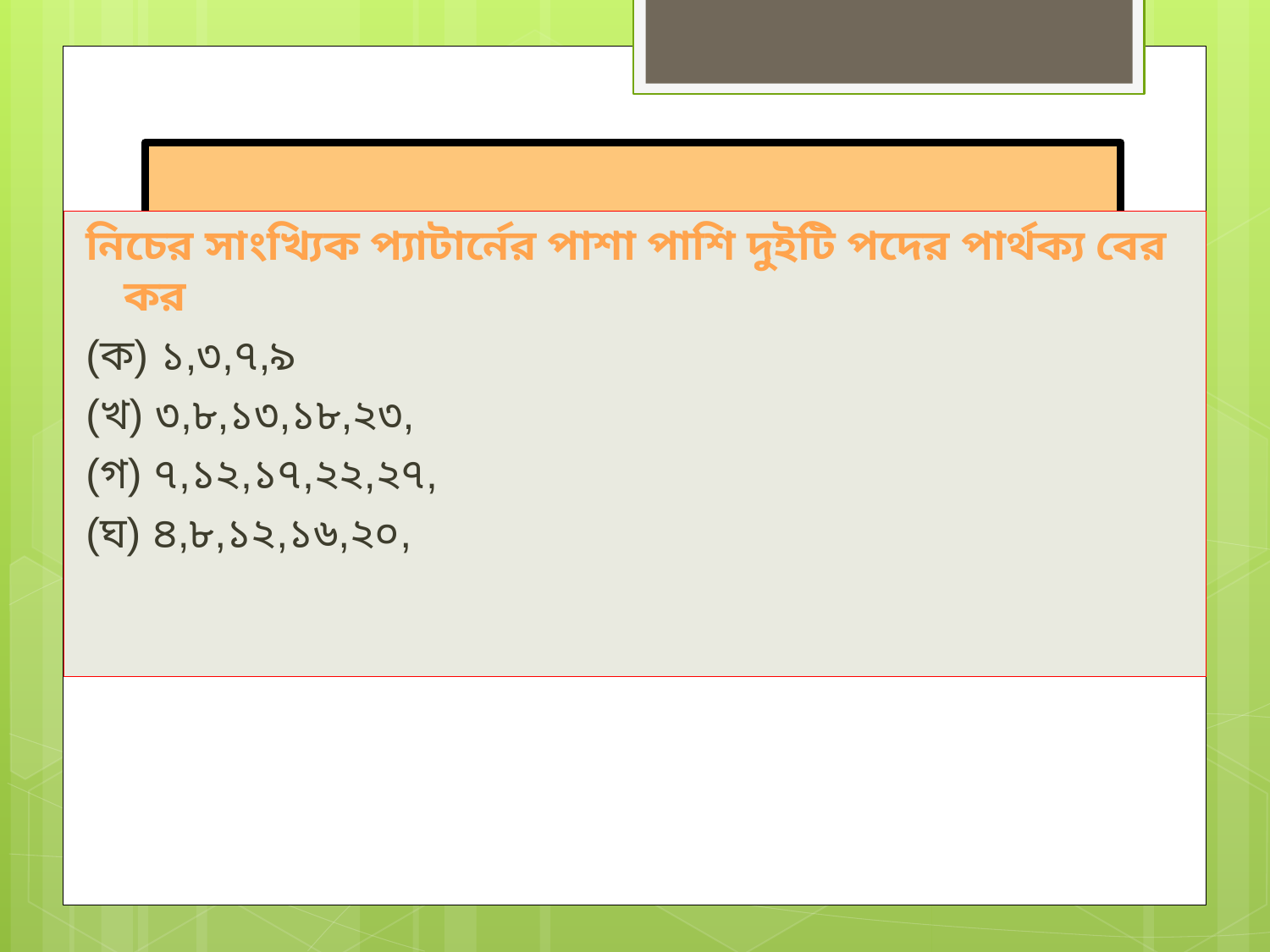

# একক কাজ
নিচের সাংখ্যিক প্যাটার্নের পাশা পাশি দুইটি পদের পার্থক্য বের কর
(ক) ১,৩,৭,৯
(খ) ৩,৮,১৩,১৮,২৩,
(গ) ৭,১২,১৭,২২,২৭,
(ঘ) ৪,৮,১২,১৬,২০,